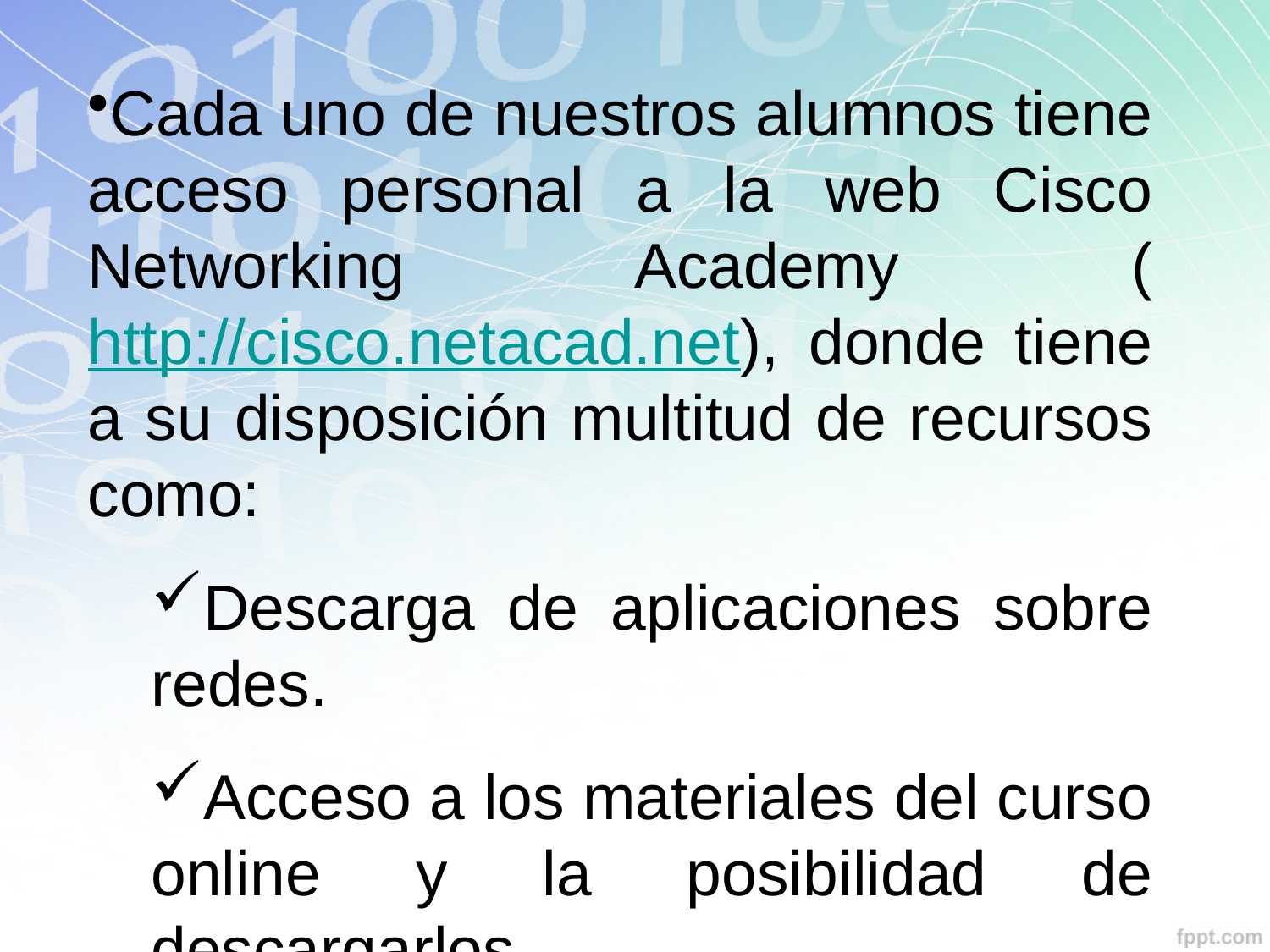

Cada uno de nuestros alumnos tiene acceso personal a la web Cisco Networking Academy (http://cisco.netacad.net), donde tiene a su disposición multitud de recursos como:

Descarga de aplicaciones sobre redes.

Acceso a los materiales del curso online y la posibilidad de descargarlos.

Realización de exámenes online de cada capítulo.